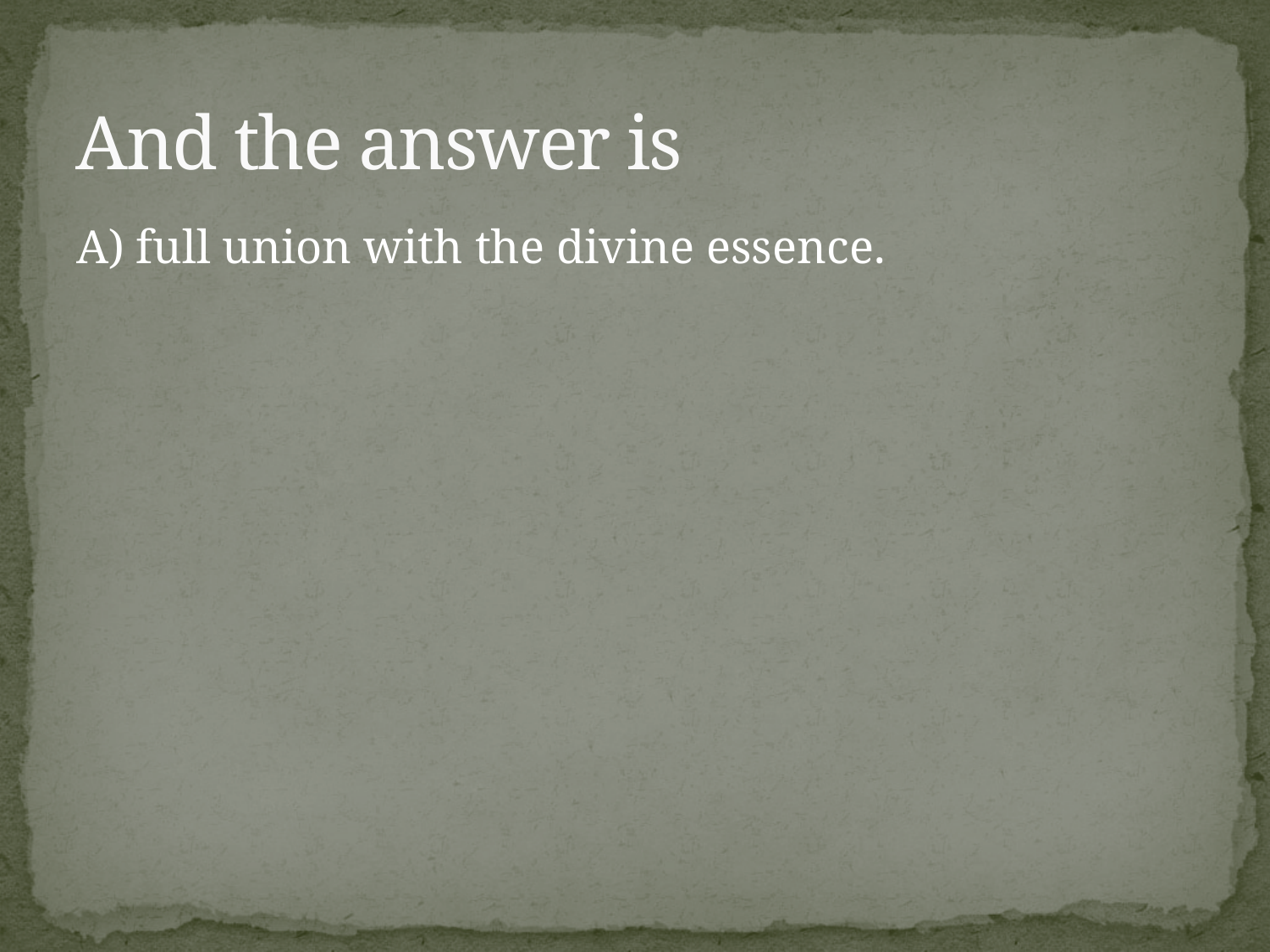

# And the answer is
A) full union with the divine essence.